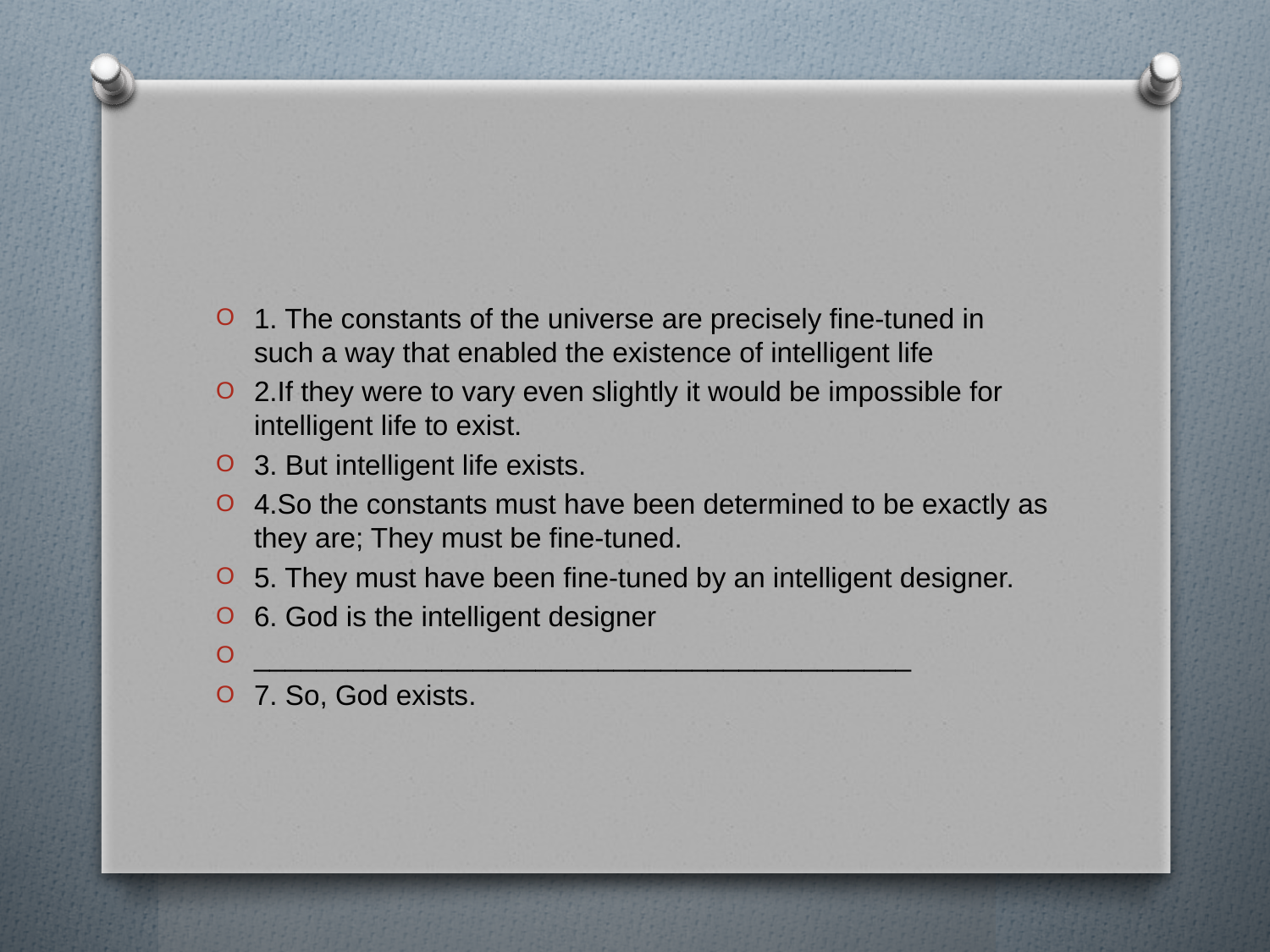

#
1. The constants of the universe are precisely fine-tuned in such a way that enabled the existence of intelligent life
2.If they were to vary even slightly it would be impossible for intelligent life to exist.
3. But intelligent life exists.
4.So the constants must have been determined to be exactly as they are; They must be fine-tuned.
5. They must have been fine-tuned by an intelligent designer.
6. God is the intelligent designer
__________________________________________
7. So, God exists.